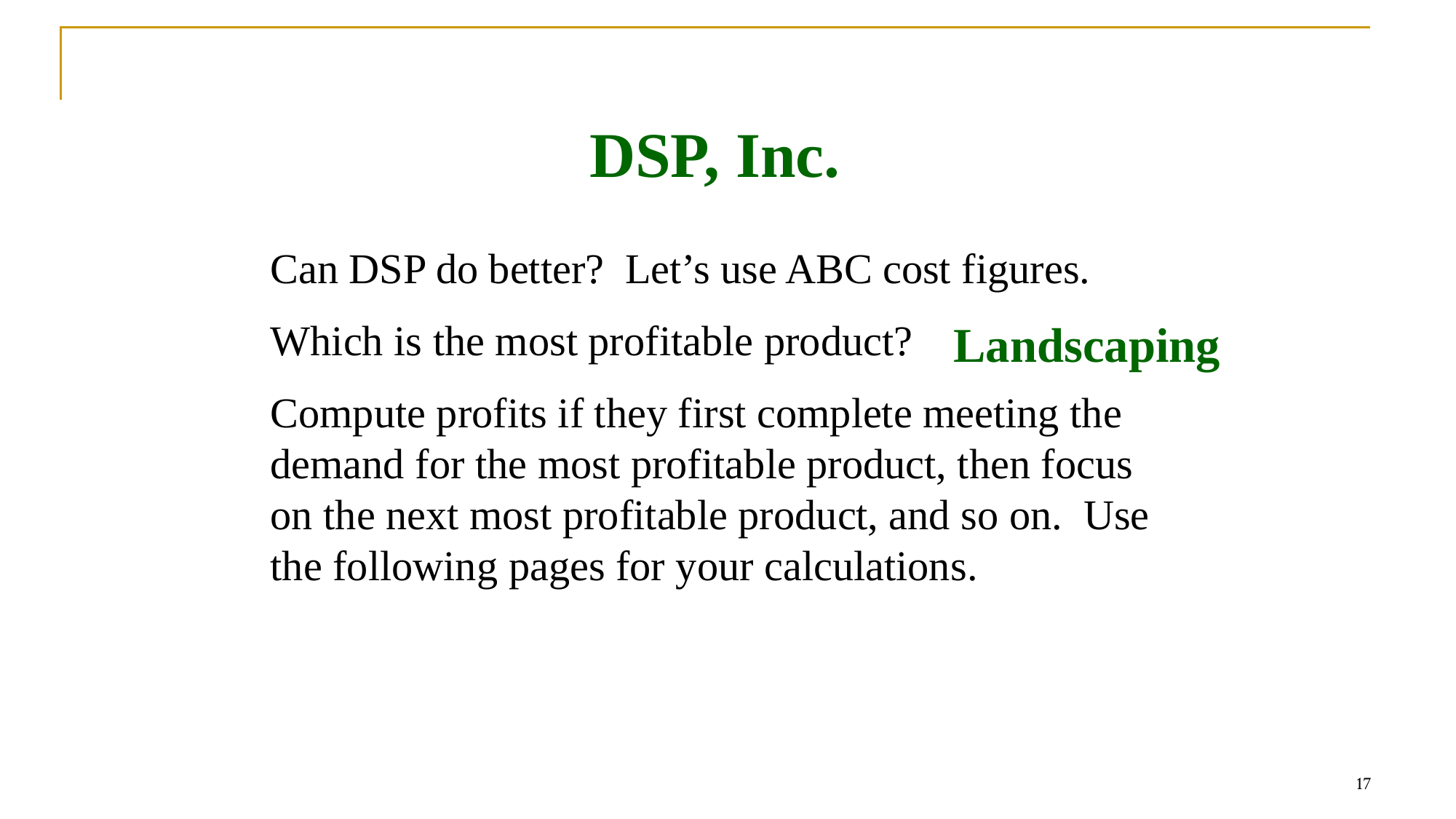

# DSP, Inc.
Can DSP do better?  Let’s use ABC cost figures.
Which is the most profitable product?
Compute profits if they first complete meeting the demand for the most profitable product, then focus on the next most profitable product, and so on.  Use the following pages for your calculations.
Landscaping
17